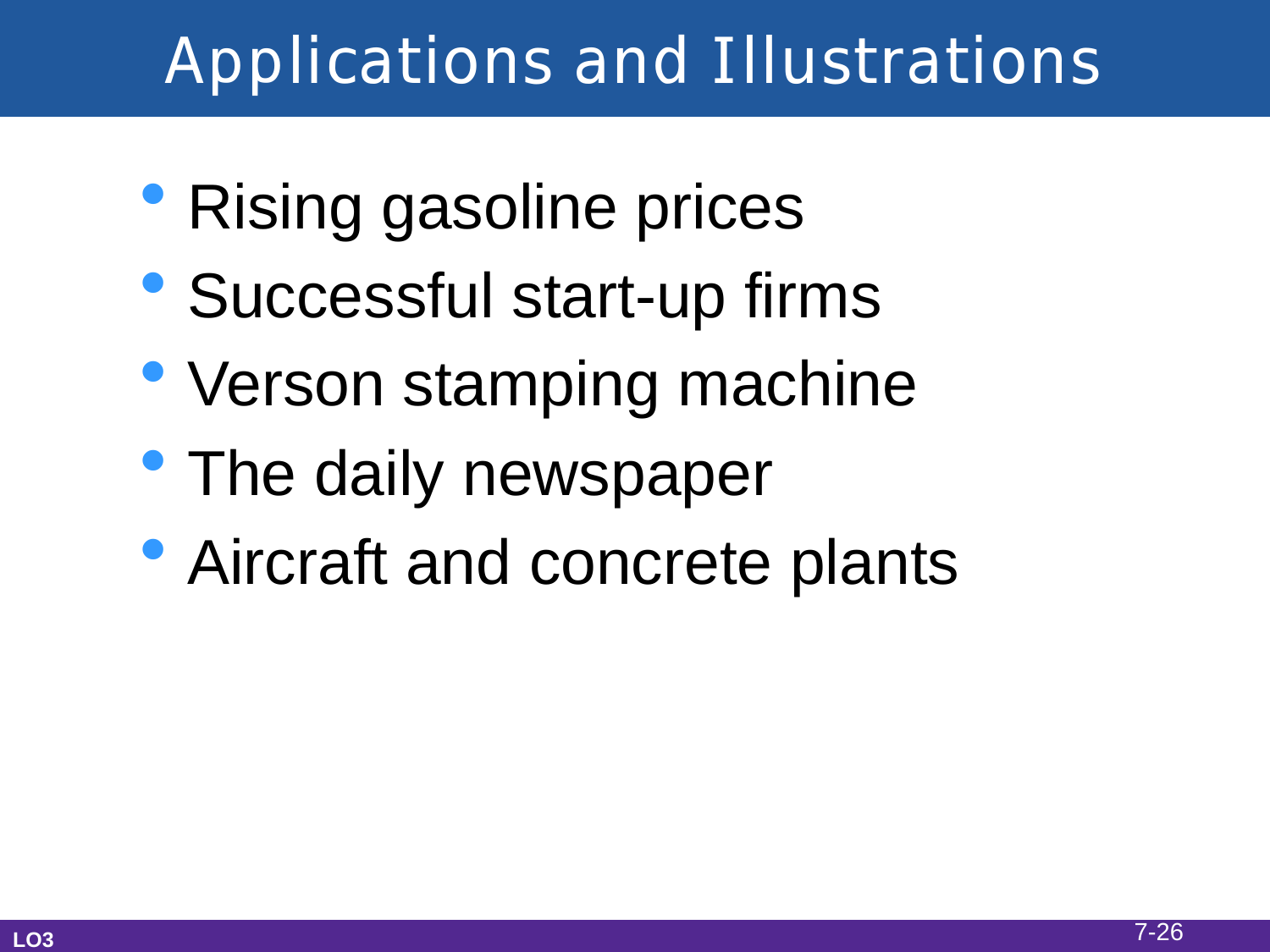

# Applications and Illustrations
Rising gasoline prices
Successful start-up firms
Verson stamping machine
The daily newspaper
Aircraft and concrete plants

7-26
LO3